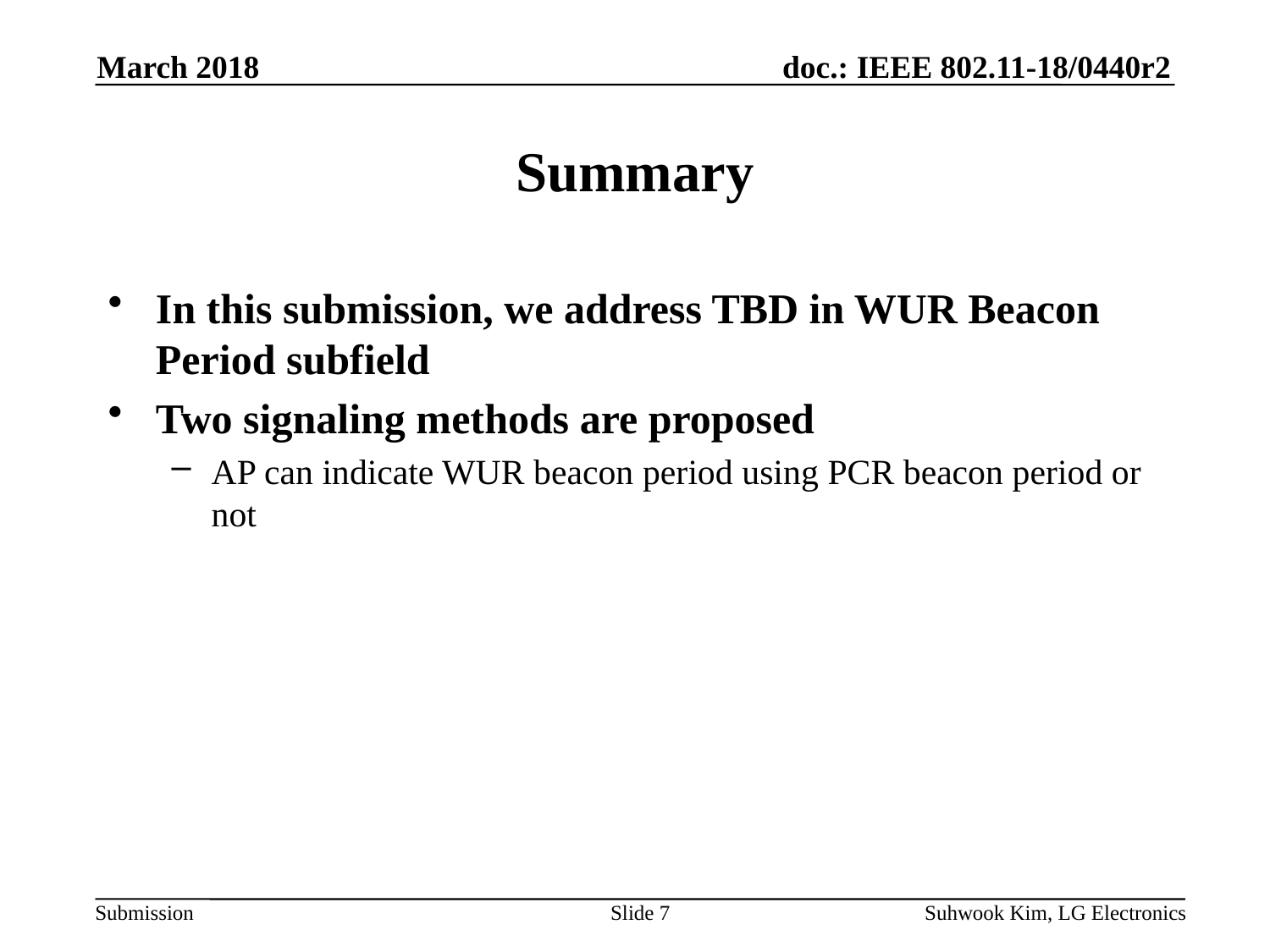

March 2018
# Summary
In this submission, we address TBD in WUR Beacon Period subfield
Two signaling methods are proposed
AP can indicate WUR beacon period using PCR beacon period or not

Slide 7
Suhwook Kim, LG Electronics